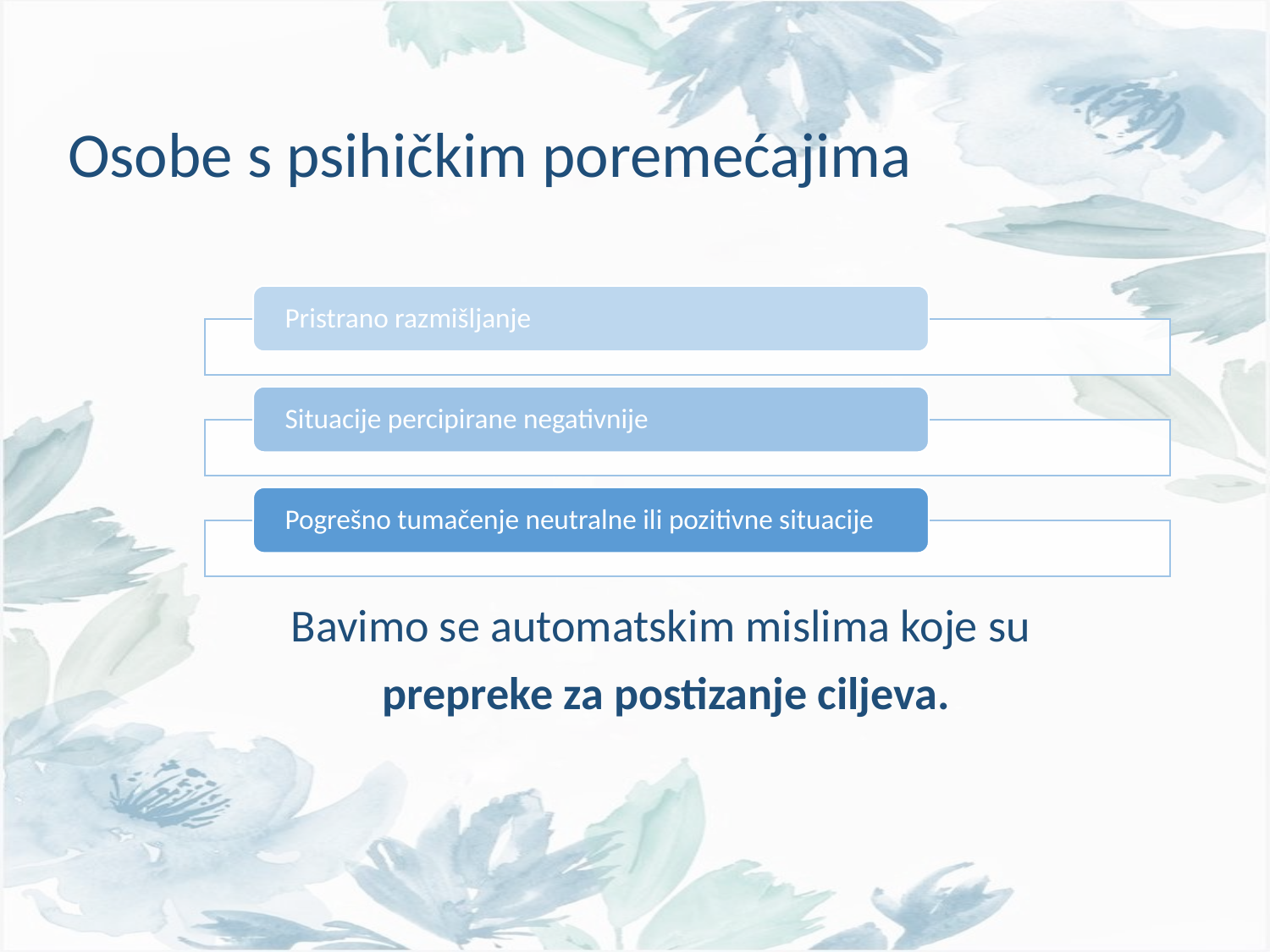

Pristrano razmišljanje
Situacije percipirane negativnije
Pogrešno tumačenje neutralne ili pozitivne situacije
# Osobe s psihičkim poremećajima

Bavimo se automatskim mislima koje su
prepreke za postizanje ciljeva.